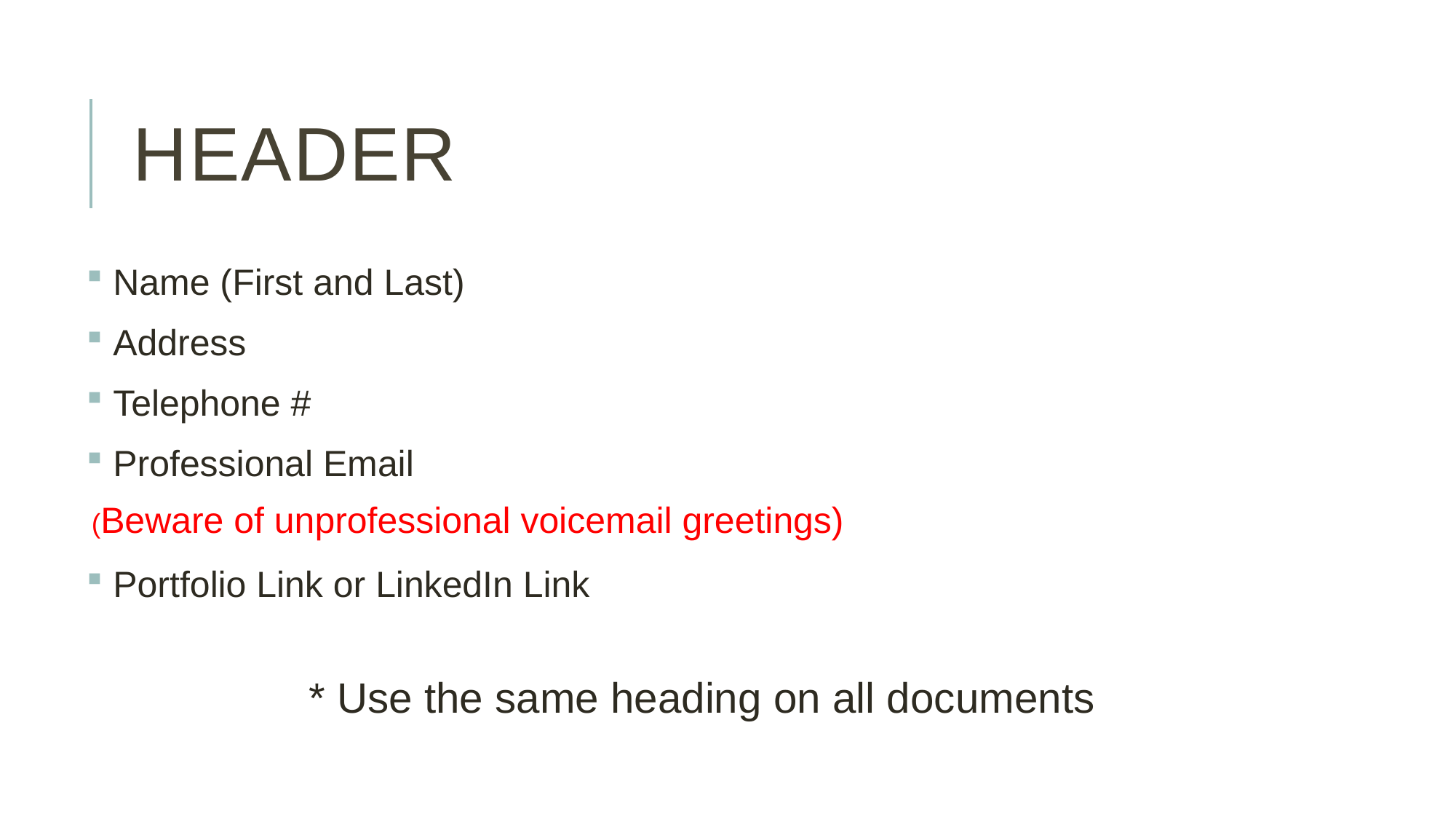

# Header
 Name (First and Last)
 Address
 Telephone #
 Professional Email

 Portfolio Link or LinkedIn Link
(Beware of unprofessional voicemail greetings)
* Use the same heading on all documents